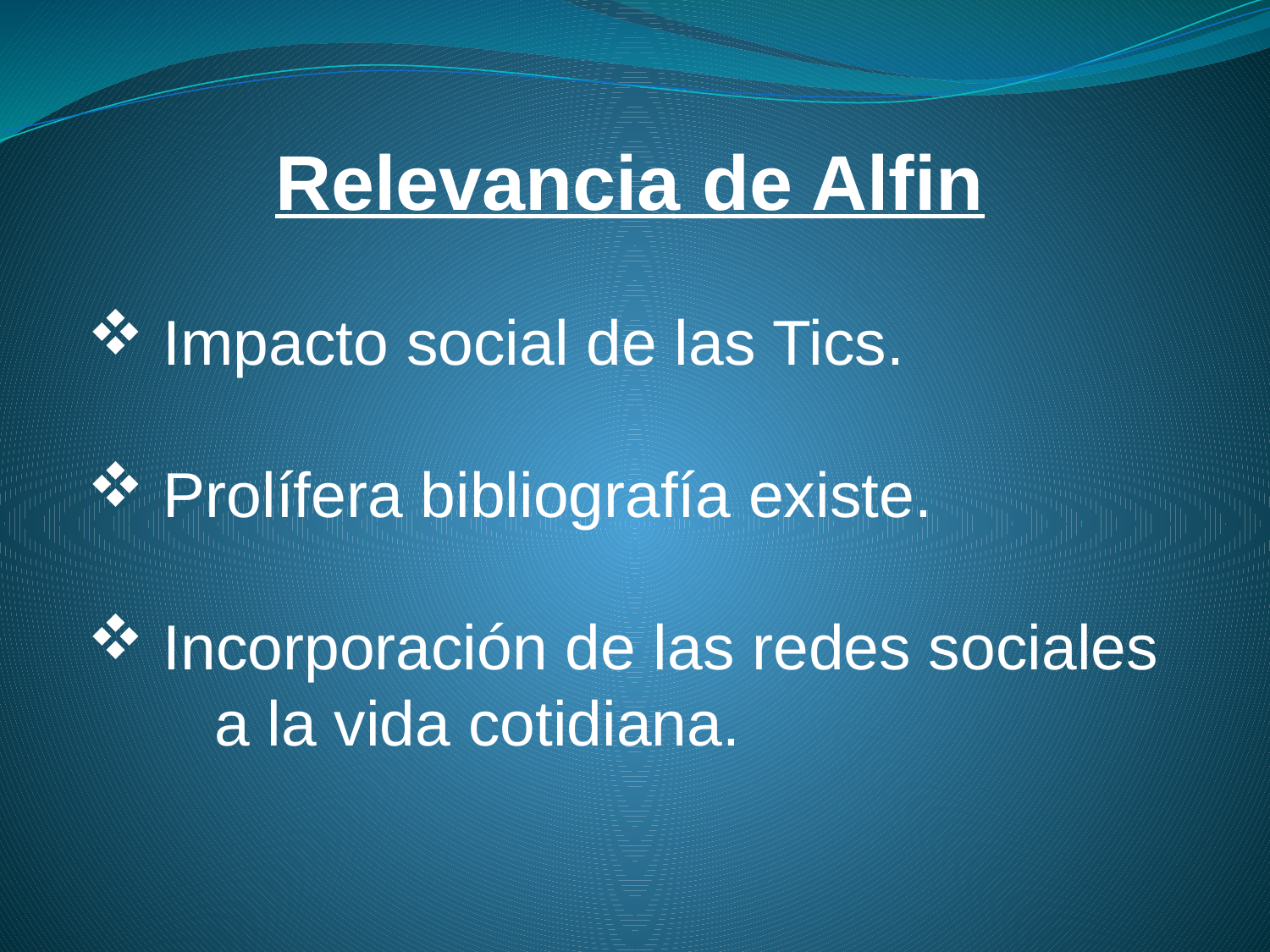

Relevancia de Alfin

 Impacto social de las Tics.

 Prolífera bibliografía existe.

 Incorporación de las redes sociales   	a la vida cotidiana.